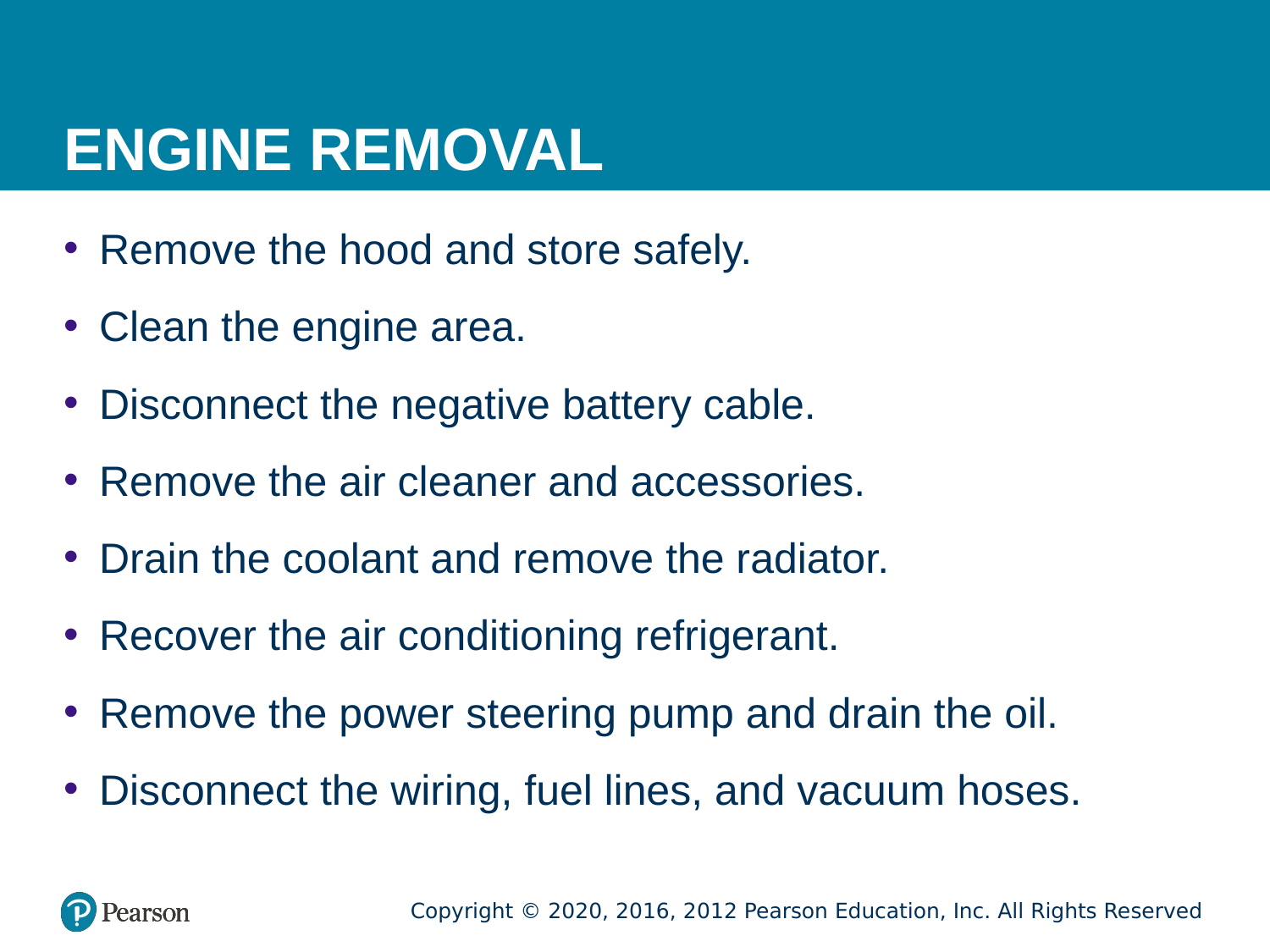

# ENGINE REMOVAL
Remove the hood and store safely.
Clean the engine area.
Disconnect the negative battery cable.
Remove the air cleaner and accessories.
Drain the coolant and remove the radiator.
Recover the air conditioning refrigerant.
Remove the power steering pump and drain the oil.
Disconnect the wiring, fuel lines, and vacuum hoses.